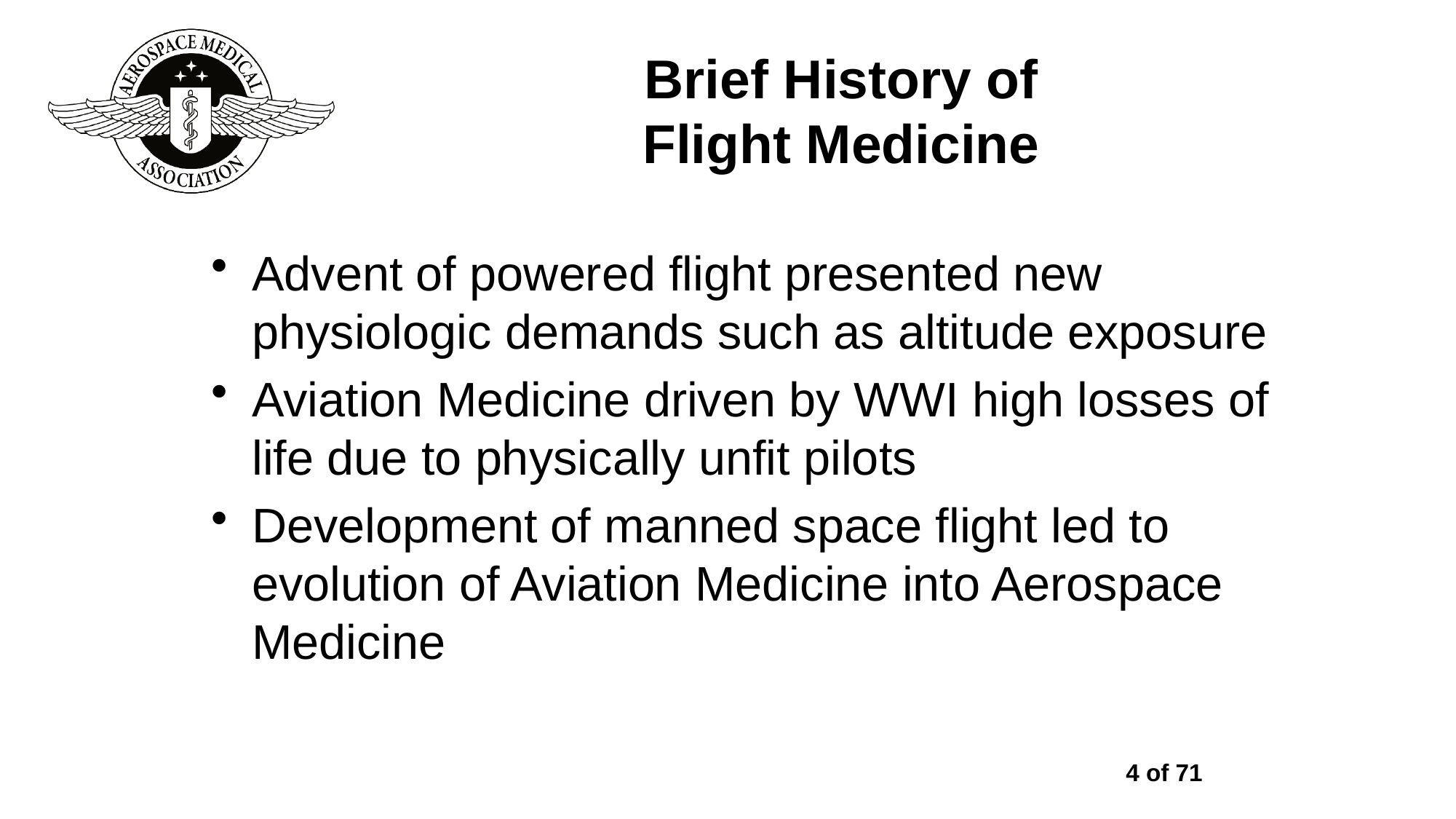

# Brief History of Flight Medicine
Advent of powered flight presented new physiologic demands such as altitude exposure
Aviation Medicine driven by WWI high losses of life due to physically unfit pilots
Development of manned space flight led to evolution of Aviation Medicine into Aerospace Medicine

4 of 71